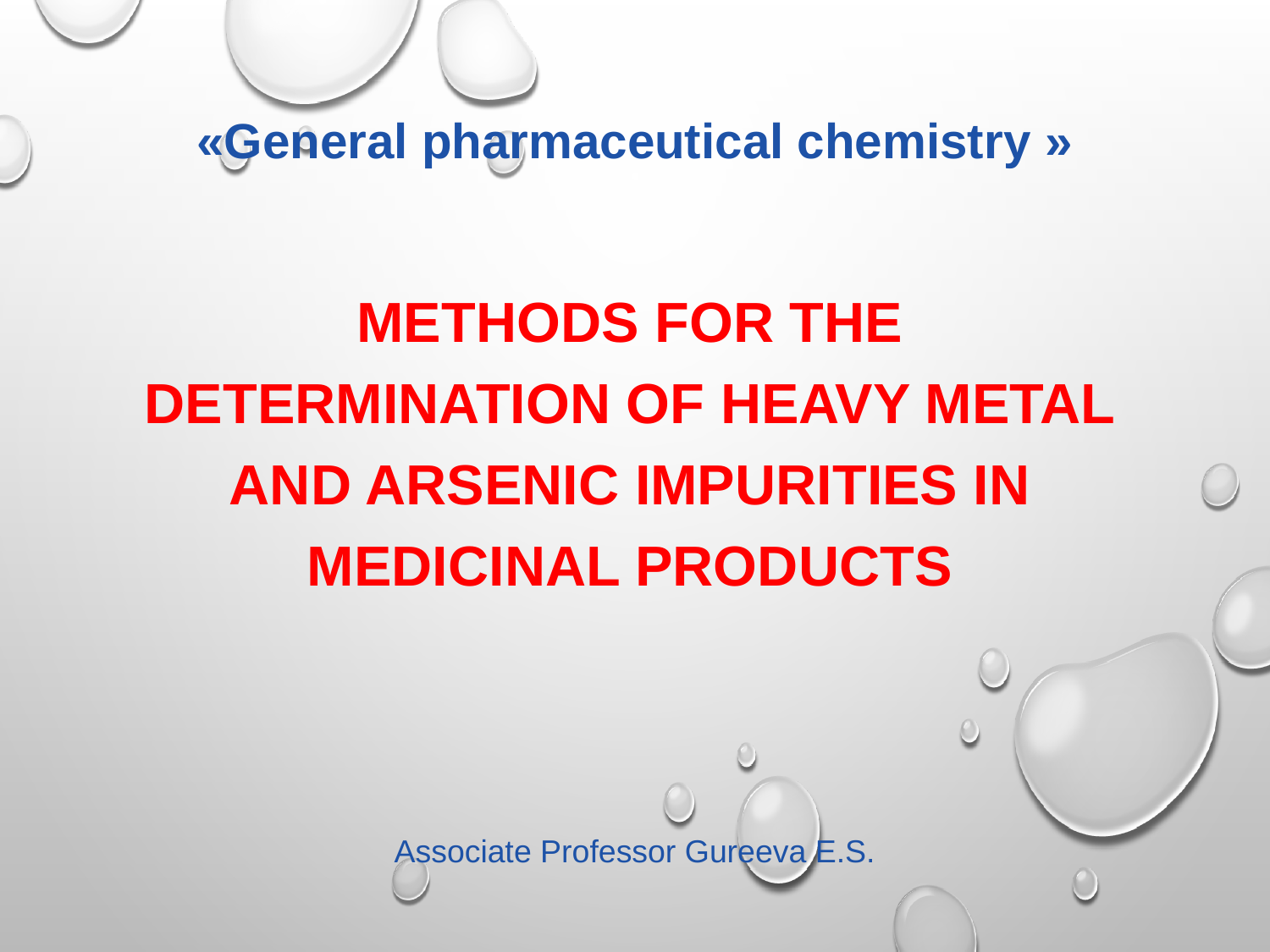

# «General pharmaceutical chemistry »
Methods for the determination of heavy metal and arsenic impurities in medicinal products
Associate Professor Gureeva E.S.